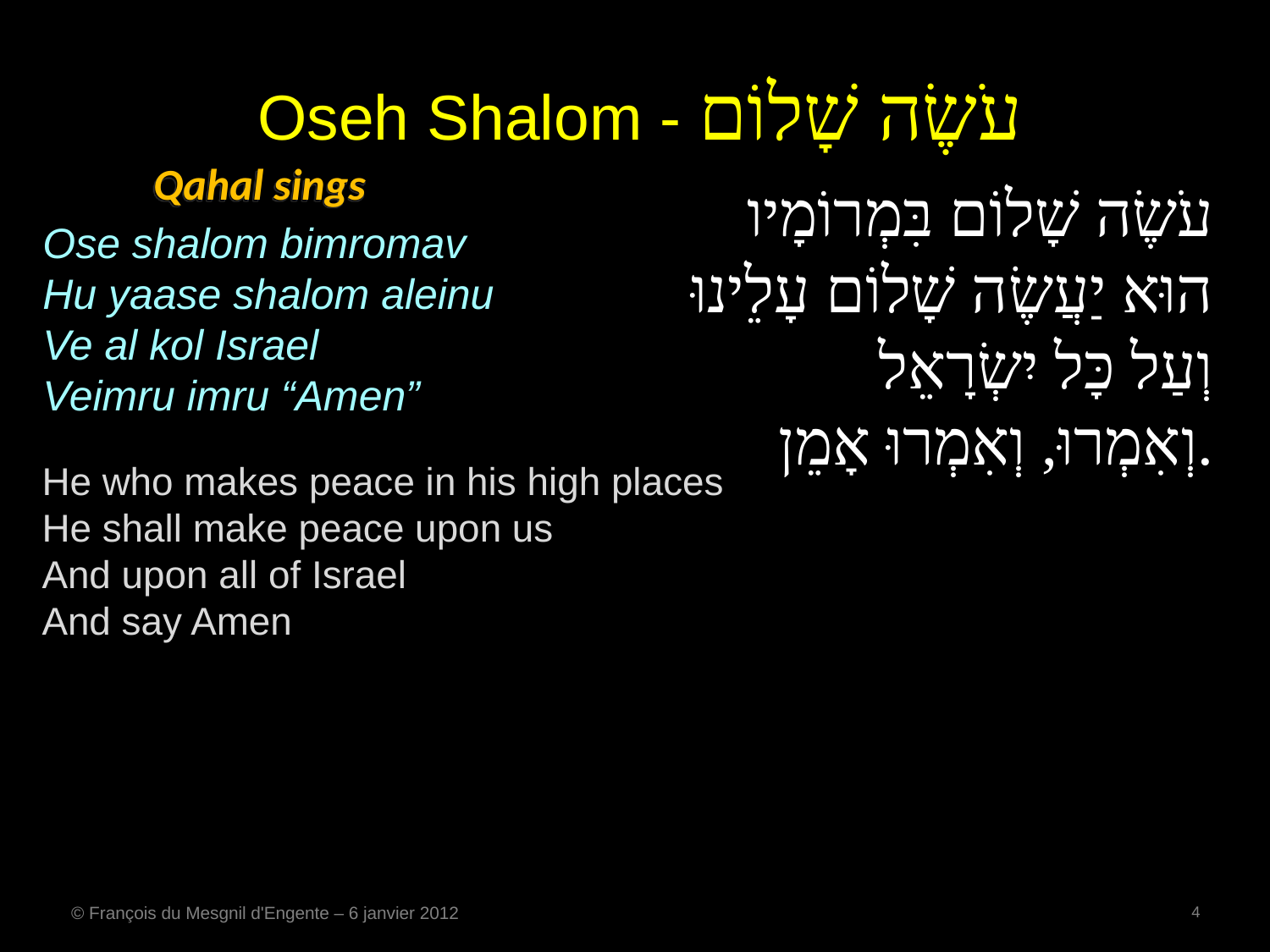

Oseh Shalom - עֹשֶׂה שָׁלוֹם
Qahal sings
עֹשֶׂה שָׁלוֹם בִּמְרוֹמָיו
הוּא יַעֲשֶׂה שָׁלוֹם עָלֵינוּ
וְעַל כָּל יִשְׂרָאֵל
וְאִמְרוּ, וְאִמְרוּ אָמֵן.
Ose shalom bimromav
Hu yaase shalom aleinu
Ve al kol Israel
Veimru imru “Amen”
He who makes peace in his high places
He shall make peace upon us
And upon all of Israel
And say Amen
© François du Mesgnil d'Engente – 6 janvier 2012
4